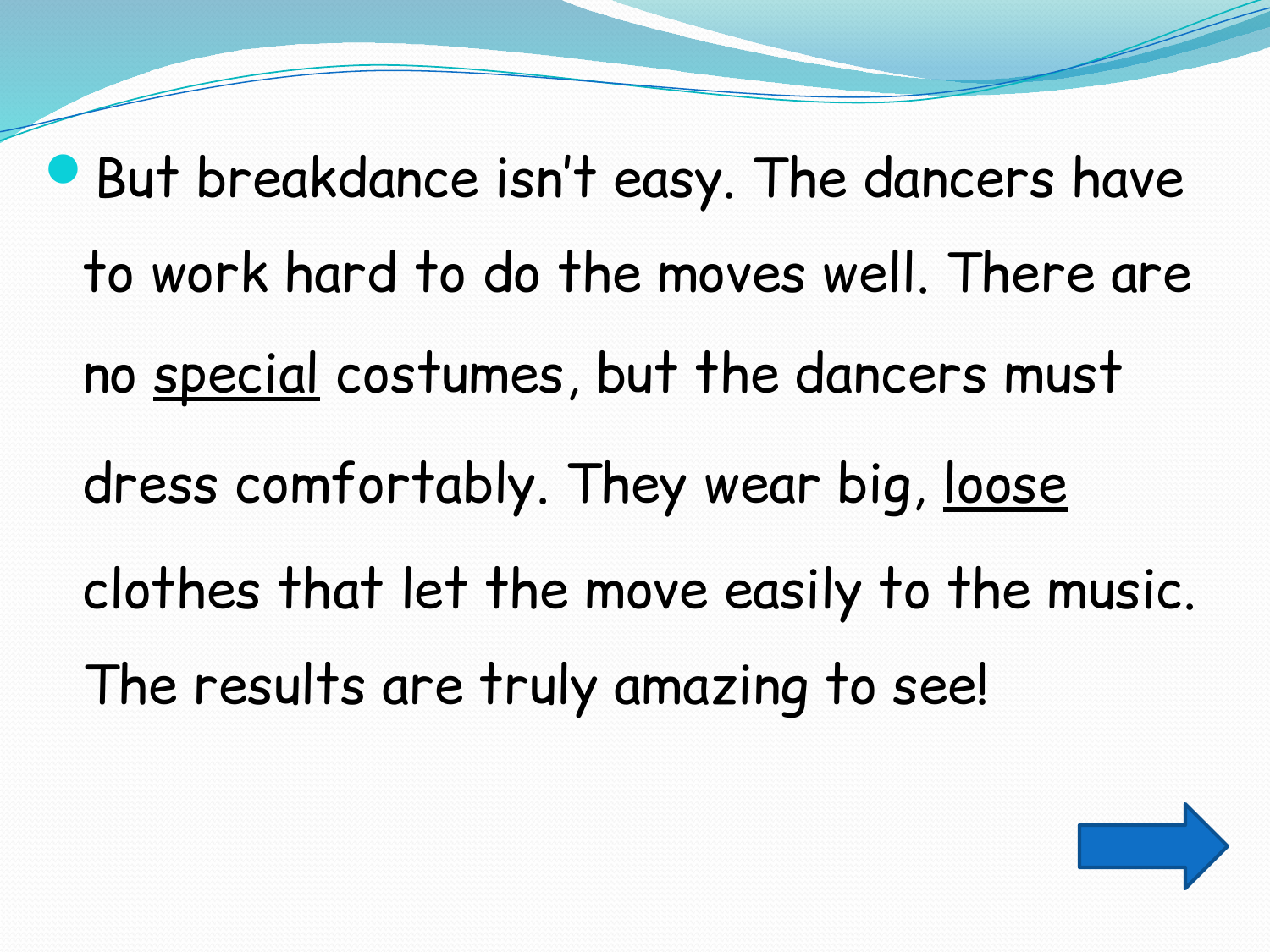

But breakdance isn’t easy. The dancers have to work hard to do the moves well. There are no special costumes, but the dancers must dress comfortably. They wear big, loose clothes that let the move easily to the music. The results are truly amazing to see!